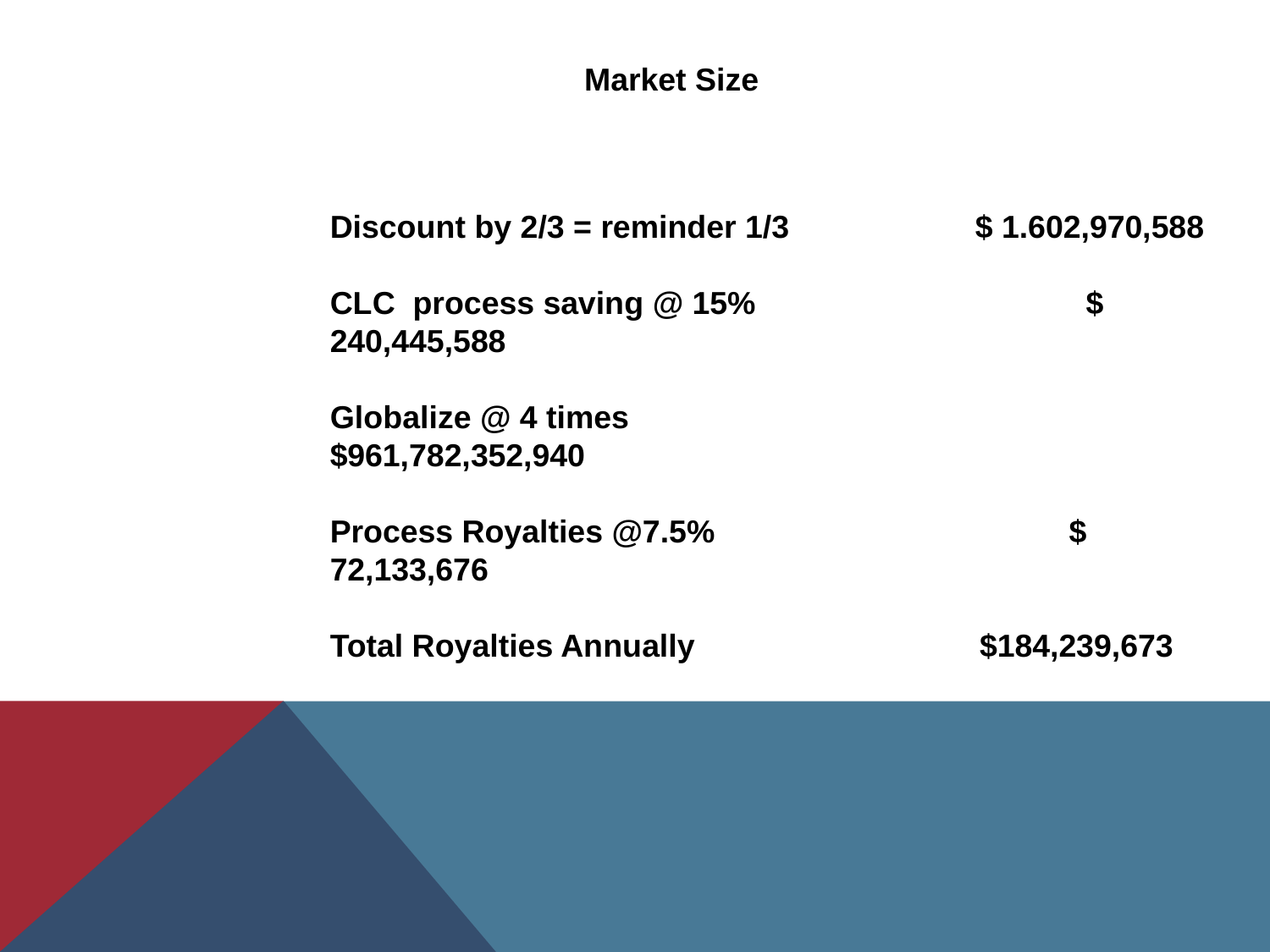

Market Size
Discount by 2/3 = reminder 1/3                     $ 1.602,970,588

CLC  process saving @ 15%	                            $    240,445,588

Globalize @ 4 times                                                                  $961,782,352,940

Process Royalties @7.5%                                        $ 72,133,676

Total Royalties Annually 	           	                $184,239,673